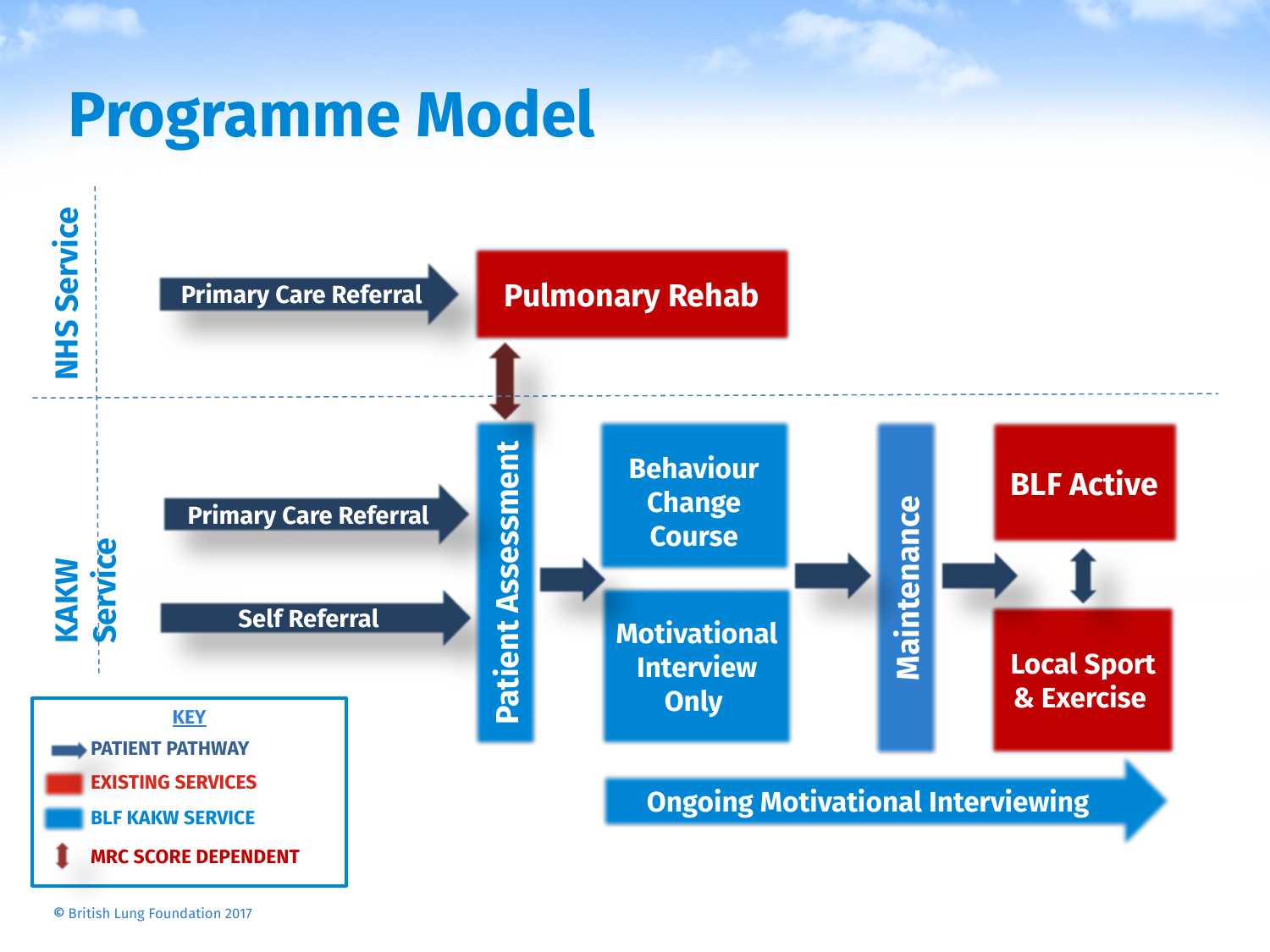

# Programme Model
 NHS Service
Pulmonary Rehab
Primary Care Referral

Patient Assessment

Behaviour Change Course
BLF Active
Maintenance
KAKW Service
Primary Care Referral

Self Referral

Motivational Interview
Only

Local Sport & Exercise
KEY

         PATIENT PATHWAY

         EXISTING SERVICES

         BLF KAKW SERVICE

            MRC SCORE DEPENDENT

Ongoing Motivational Interviewing